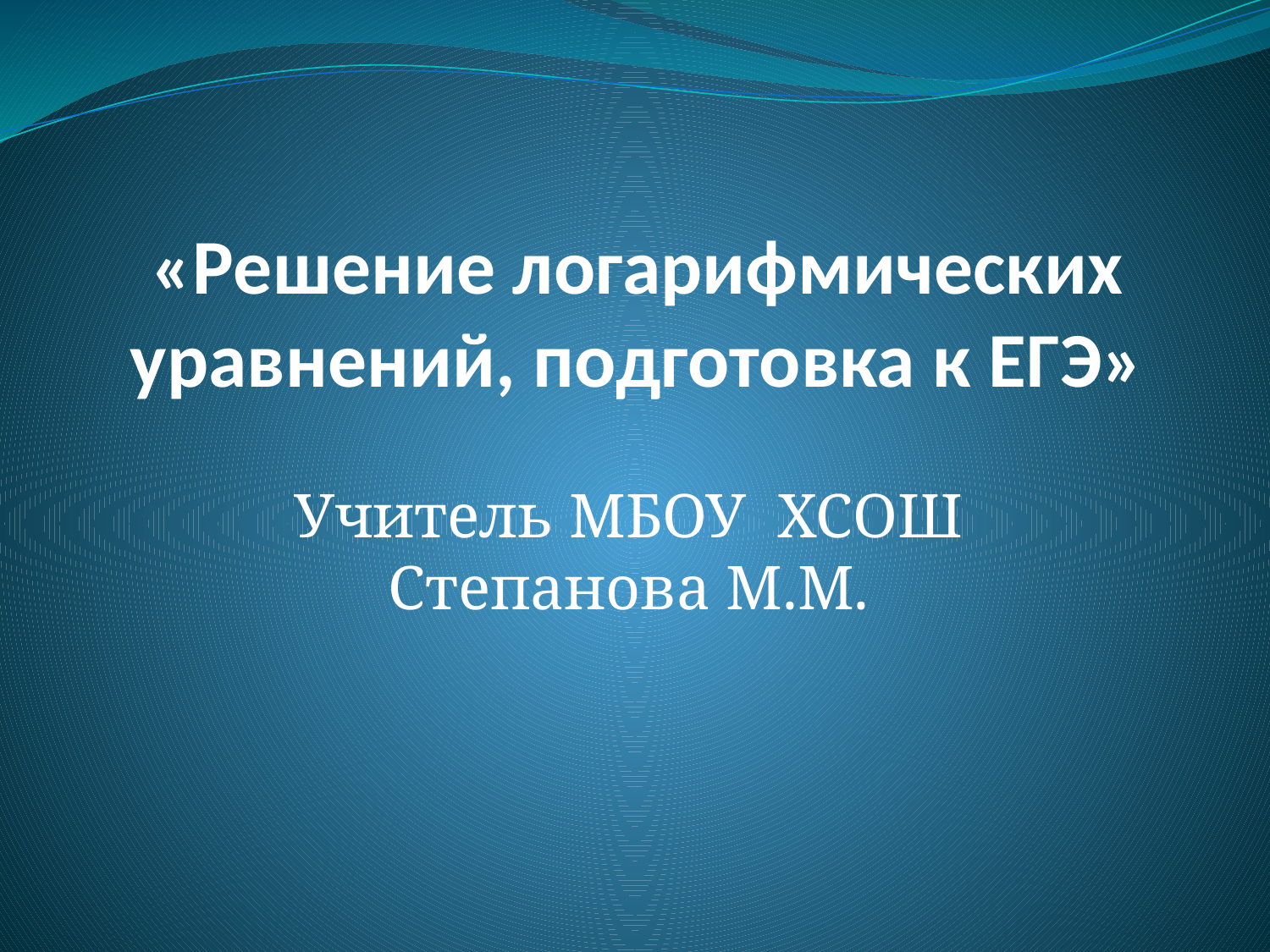

# «Решение логарифмических уравнений, подготовка к ЕГЭ»

Учитель МБОУ  ХСОШ Степанова М.М.